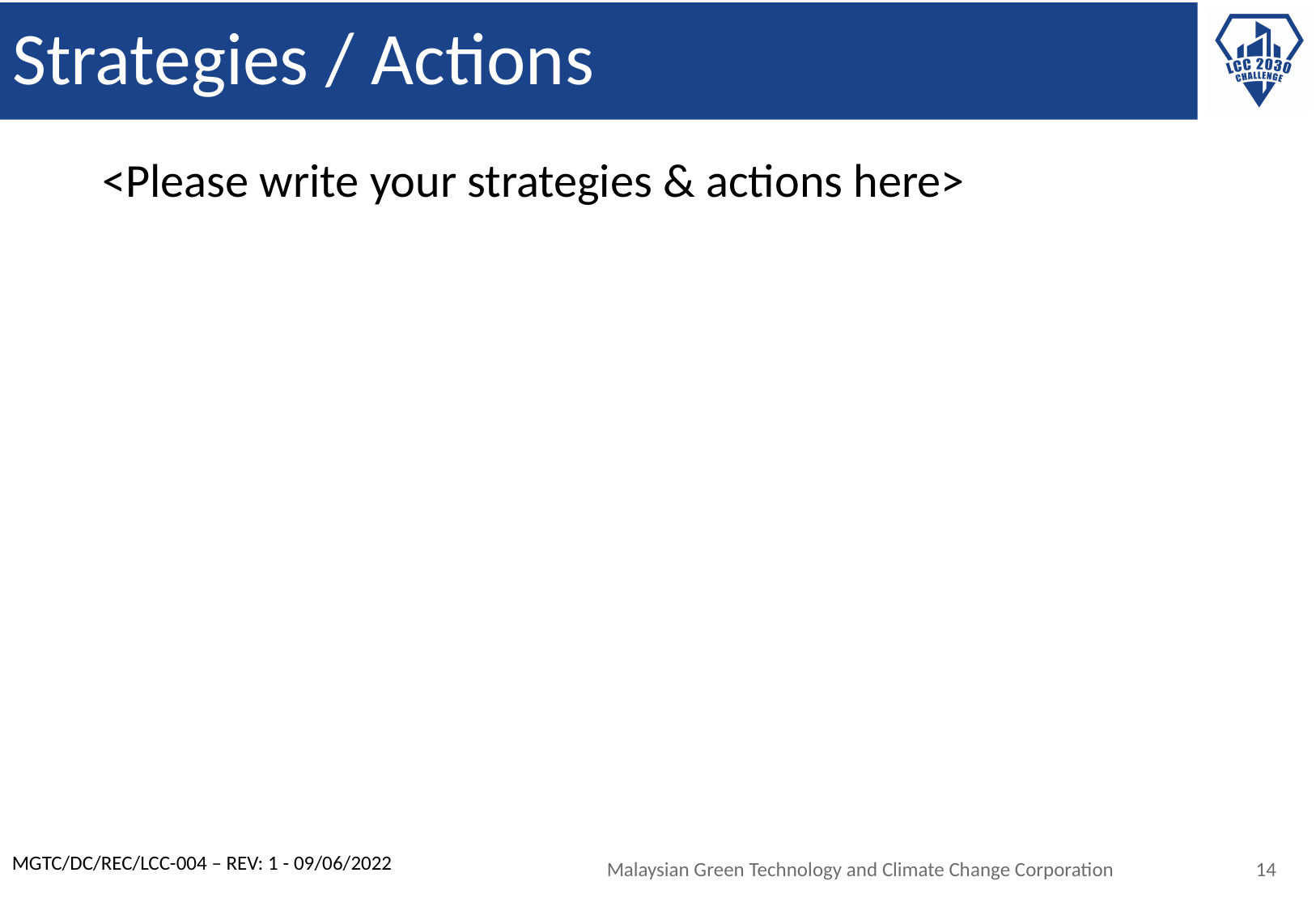

# Strategies / Actions
<Please write your strategies & actions here>
MGTC/DC/REC/LCC-004 – REV: 1 - 09/06/2022
Malaysian Green Technology and Climate Change Corporation
14